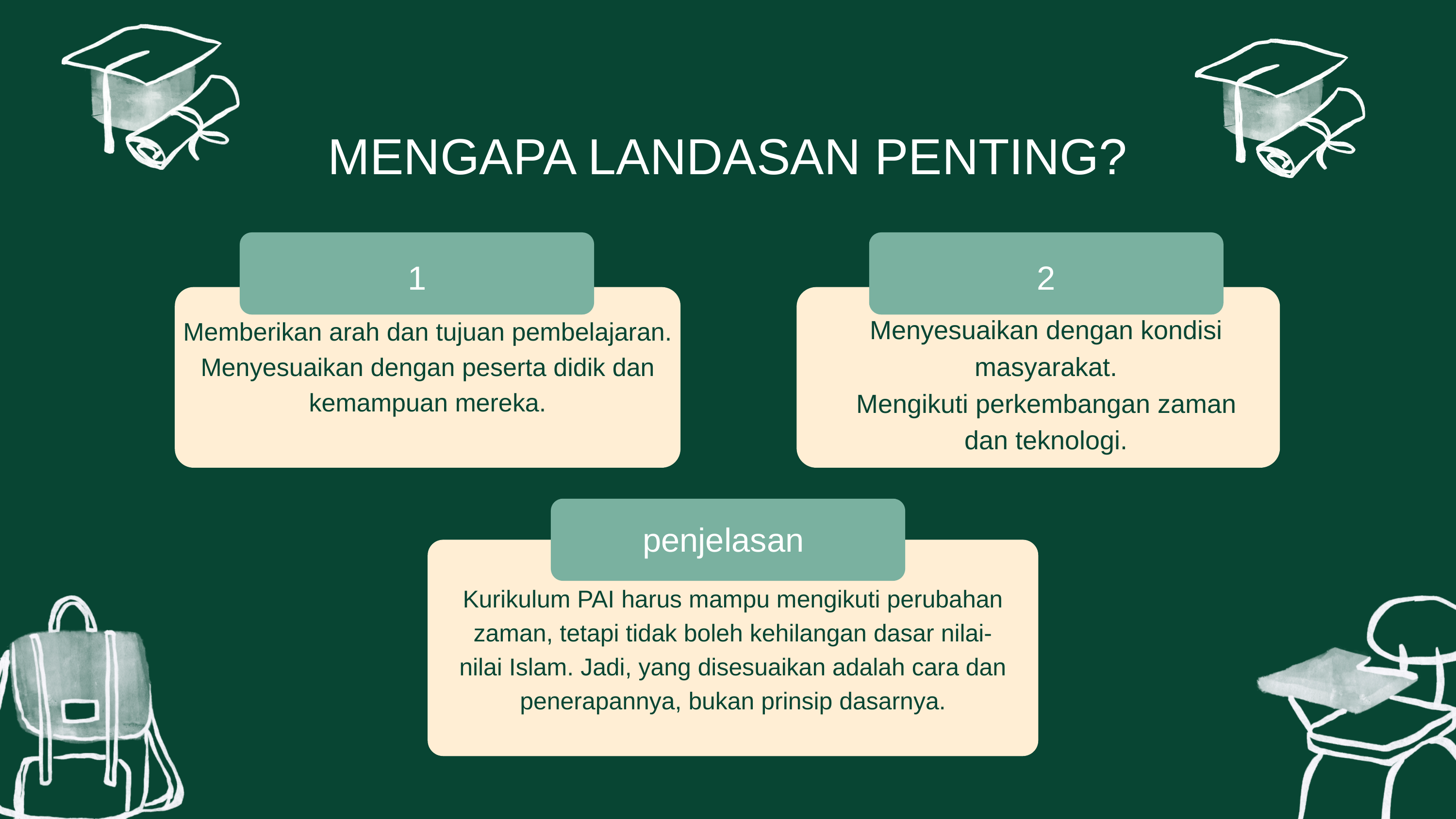

MENGAPA LANDASAN PENTING?

1
2

Menyesuaikan dengan kondisi masyarakat.
Mengikuti perkembangan zaman dan teknologi.
Memberikan arah dan tujuan pembelajaran.
Menyesuaikan dengan peserta didik dan kemampuan mereka.

penjelasan

Kurikulum PAI harus mampu mengikuti perubahan zaman, tetapi tidak boleh kehilangan dasar nilai-nilai Islam. Jadi, yang disesuaikan adalah cara dan penerapannya, bukan prinsip dasarnya.